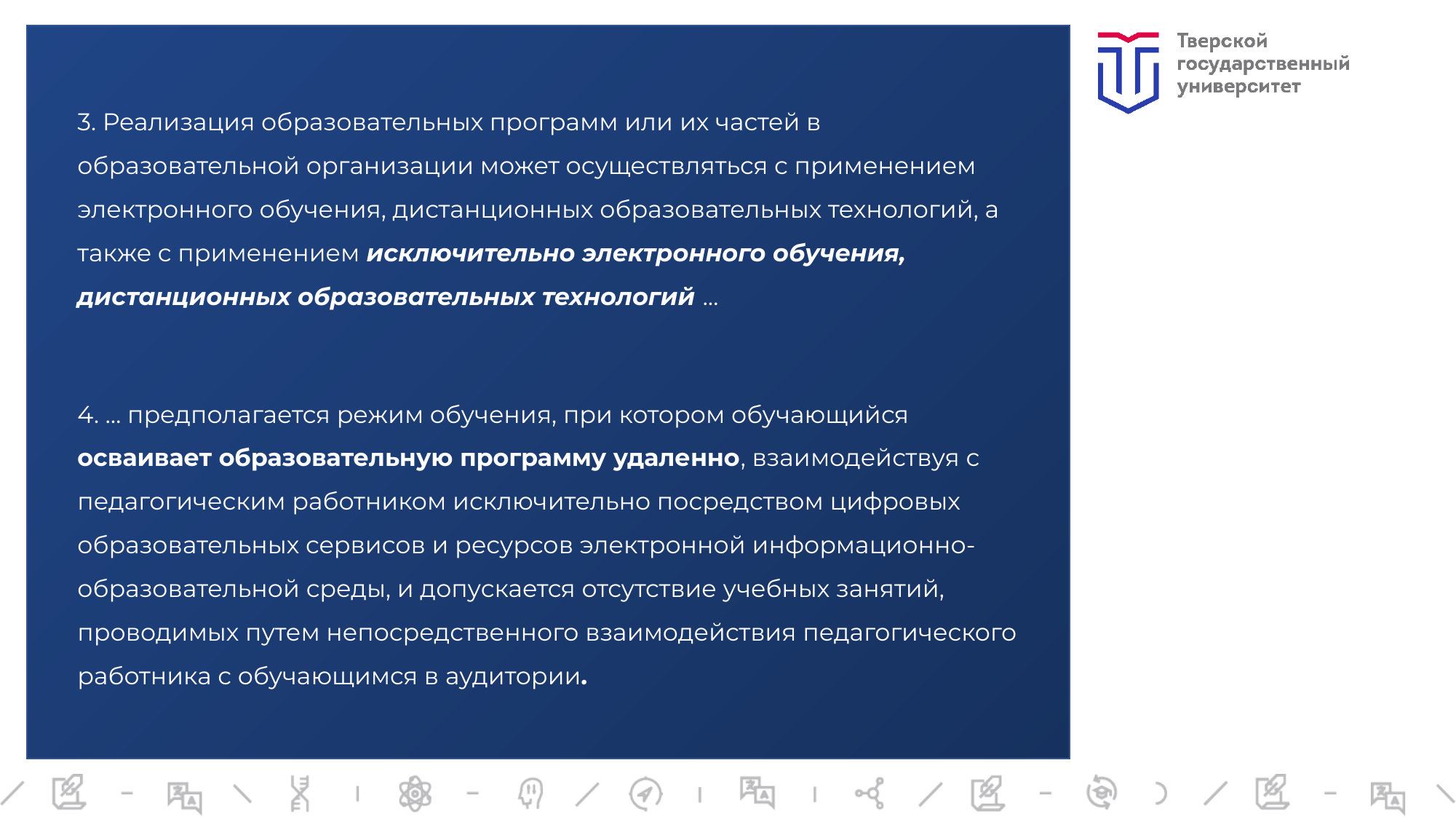

3. Реализация образовательных программ или их частей в образовательной организации может осуществляться с применением электронного обучения, дистанционных образовательных технологий, а также с применением исключительно электронного обучения, дистанционных образовательных технологий …

4. … предполагается режим обучения, при котором обучающийся осваивает образовательную программу удаленно, взаимодействуя с педагогическим работником исключительно посредством цифровых образовательных сервисов и ресурсов электронной информационно-образовательной среды, и допускается отсутствие учебных занятий, проводимых путем непосредственного взаимодействия педагогического работника с обучающимся в аудитории.